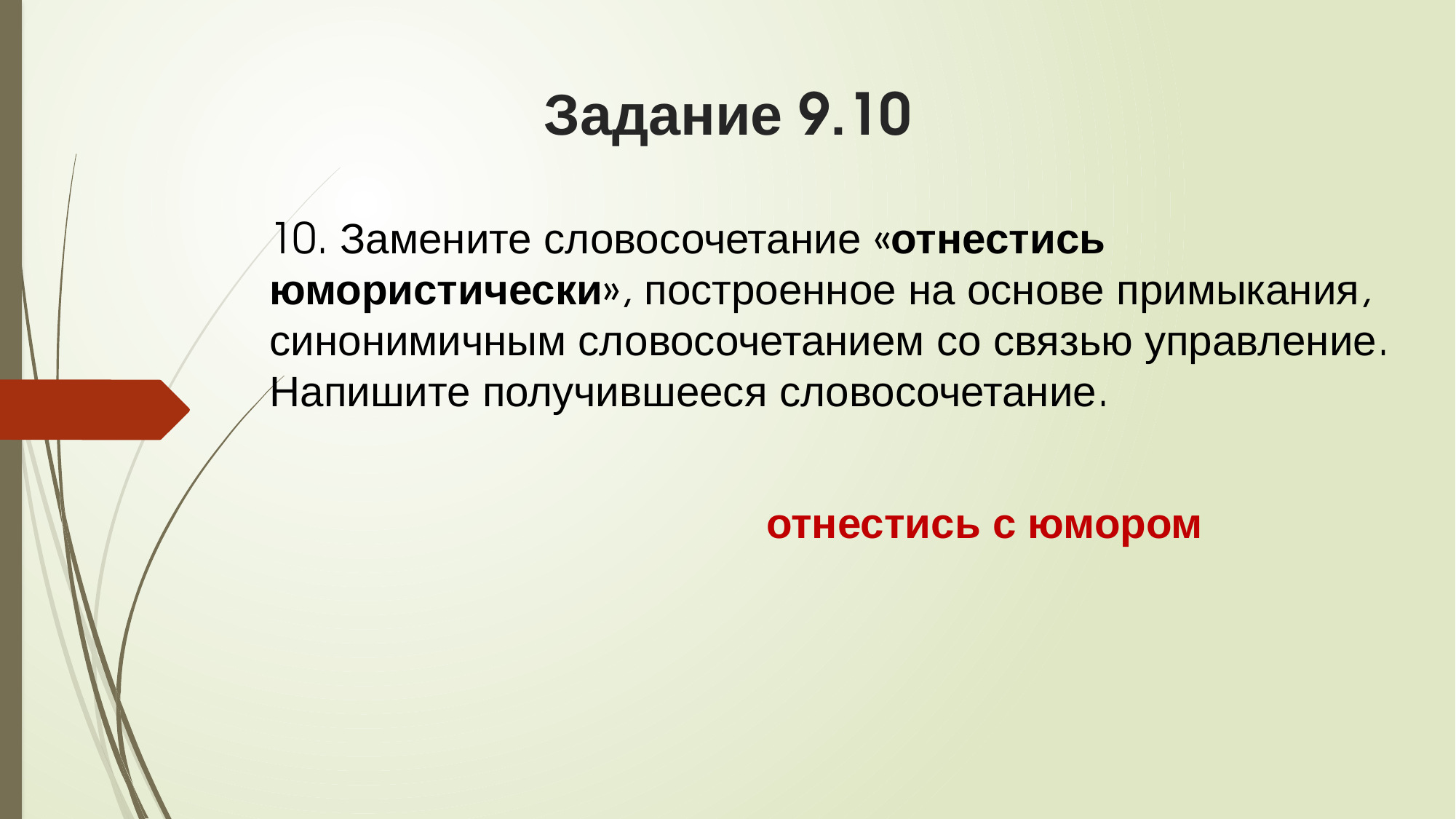

# Задание 9.10
10. Замените словосочетание «отнестись юмористически», построенное на основе примыкания, синонимичным словосочетанием со связью управление. Напишите получившееся словосочетание.

                                          отнестись с юмором